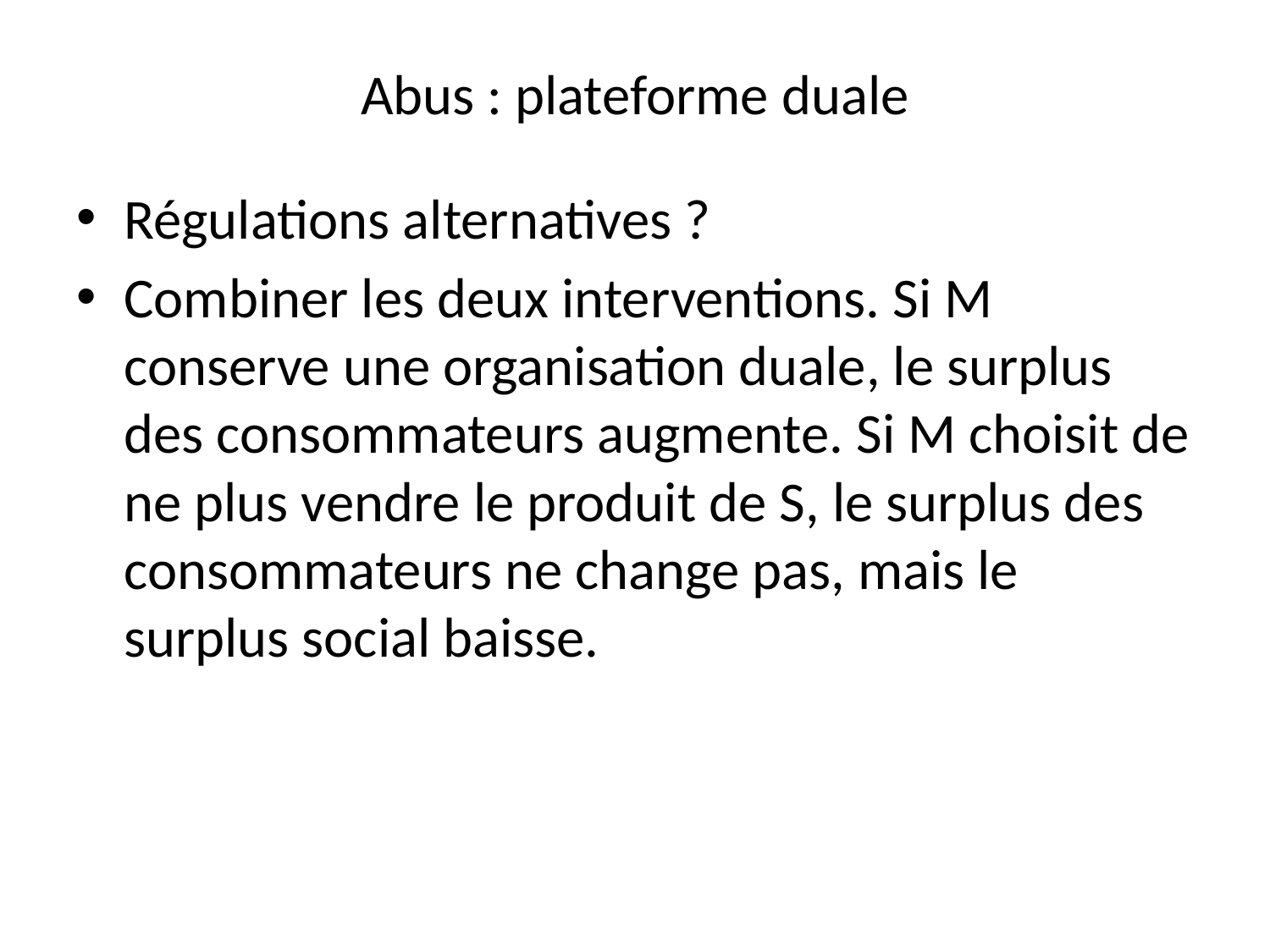

# Abus : plateforme duale
Régulations alternatives ?
Combiner les deux interventions. Si M conserve une organisation duale, le surplus des consommateurs augmente. Si M choisit de ne plus vendre le produit de S, le surplus des consommateurs ne change pas, mais le surplus social baisse.